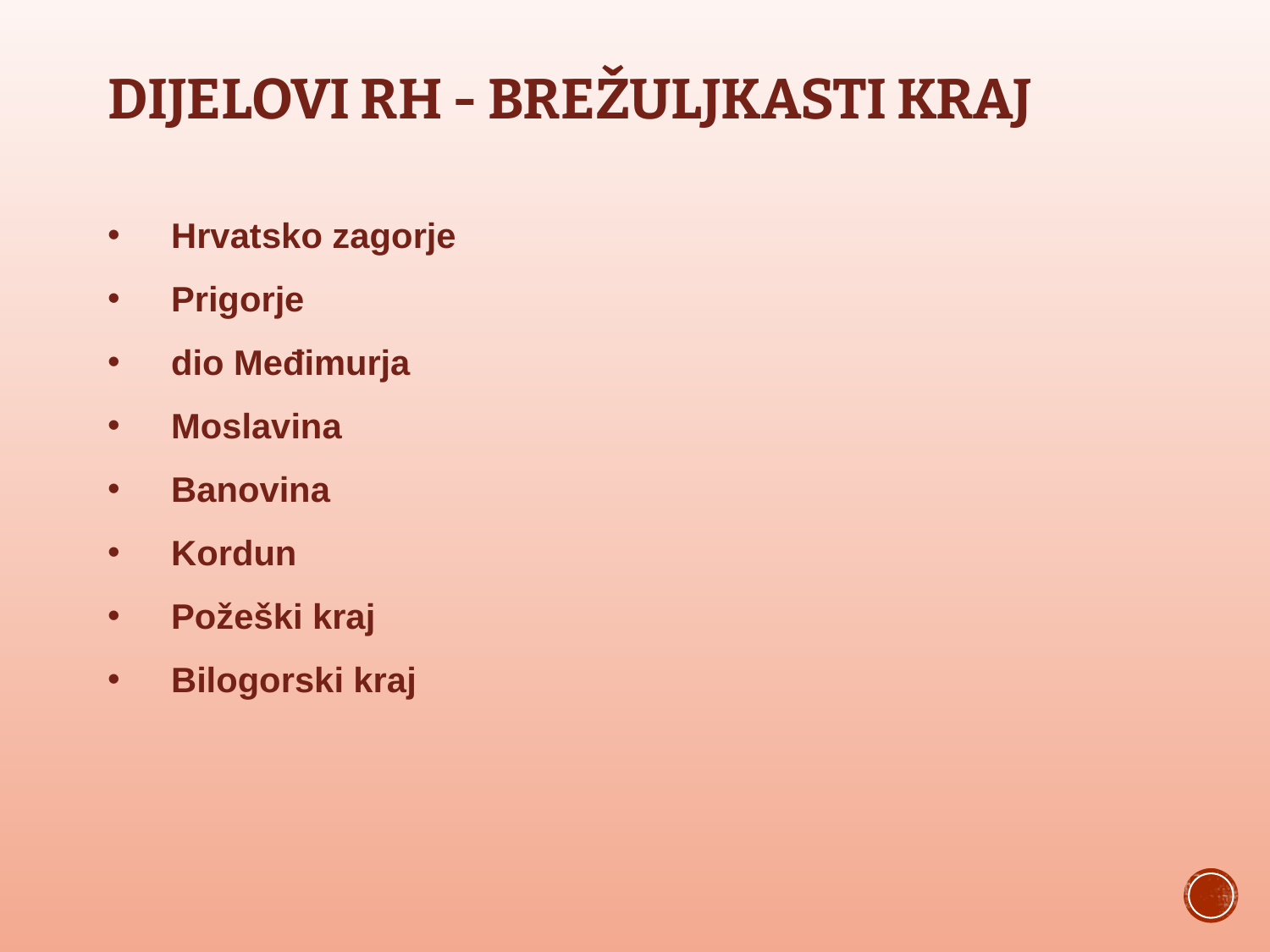

DIJELOVI RH - BREŽULJKASTI KRAJ
Hrvatsko zagorje
Prigorje
dio Međimurja
Moslavina
Banovina
Kordun
Požeški kraj
Bilogorski kraj